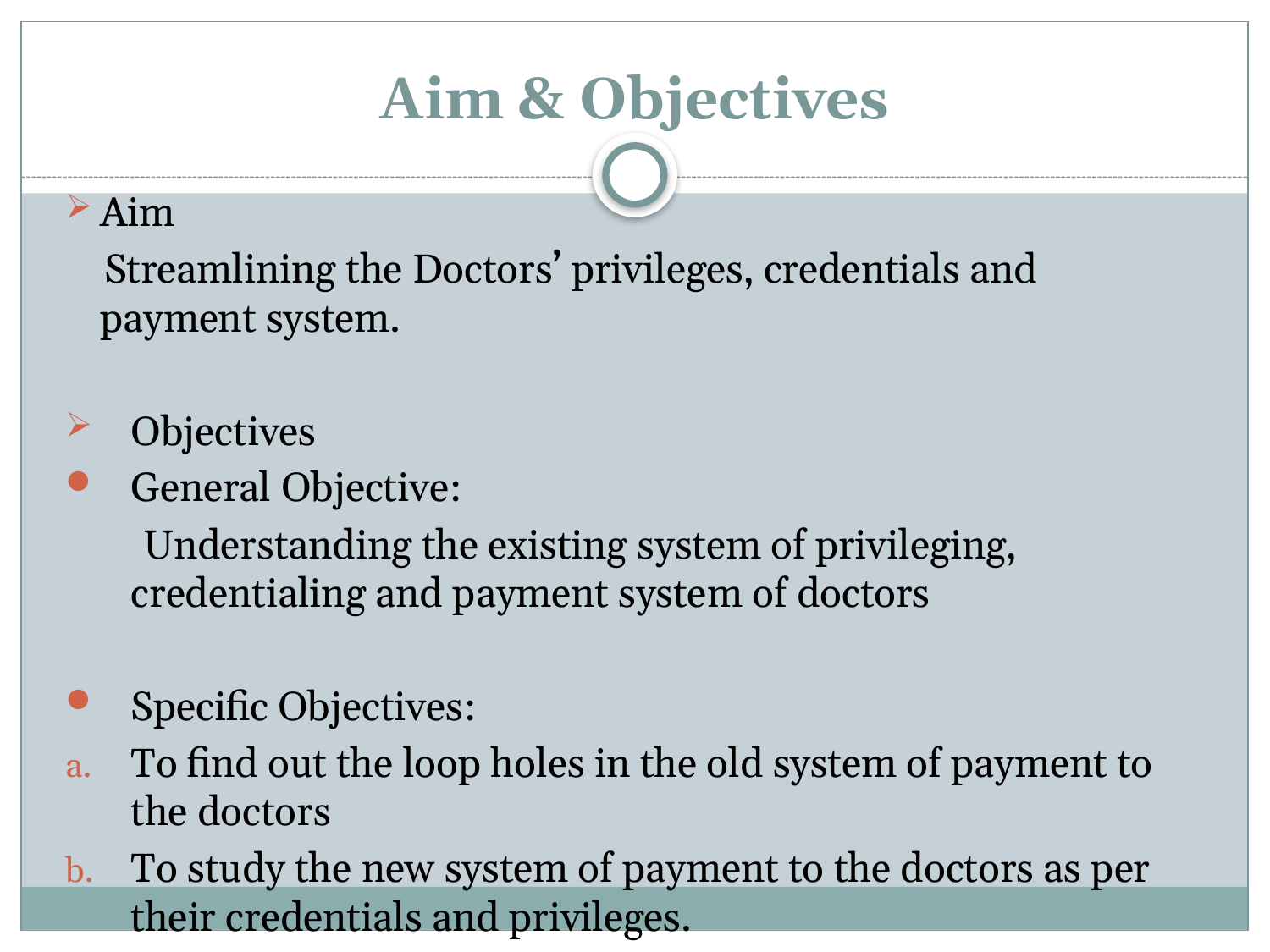

# Aim & Objectives
Aim
    Streamlining the Doctors’ privileges, credentials and payment system.

Objectives
General Objective:
        Understanding the existing system of privileging, credentialing and payment system of doctors

Specific Objectives:
To find out the loop holes in the old system of payment to the doctors
To study the new system of payment to the doctors as per their credentials and privileges.